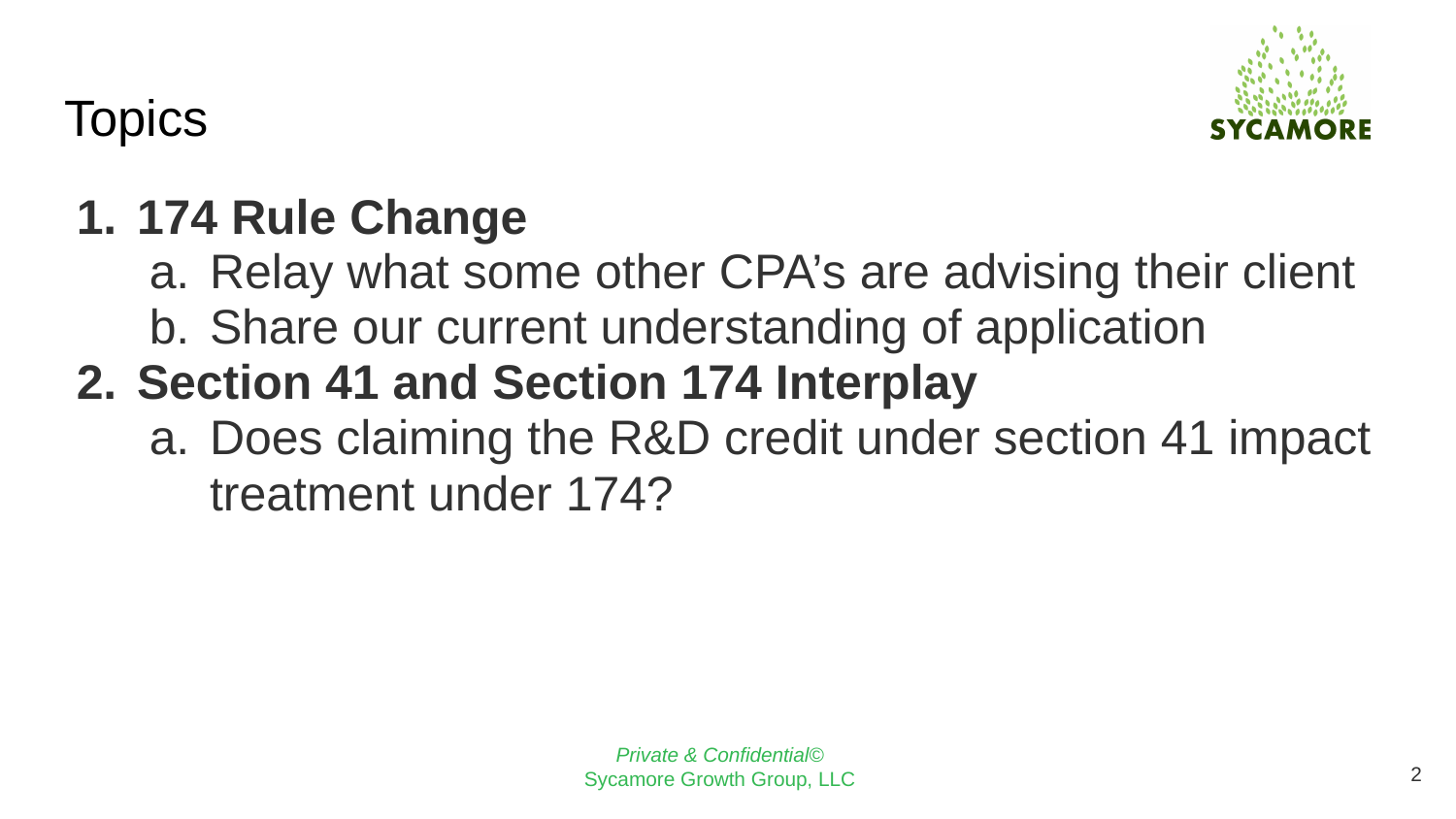

# Topics
174 Rule Change
Relay what some other CPA’s are advising their client
Share our current understanding of application
Section 41 and Section 174 Interplay
Does claiming the R&D credit under section 41 impact treatment under 174?
2